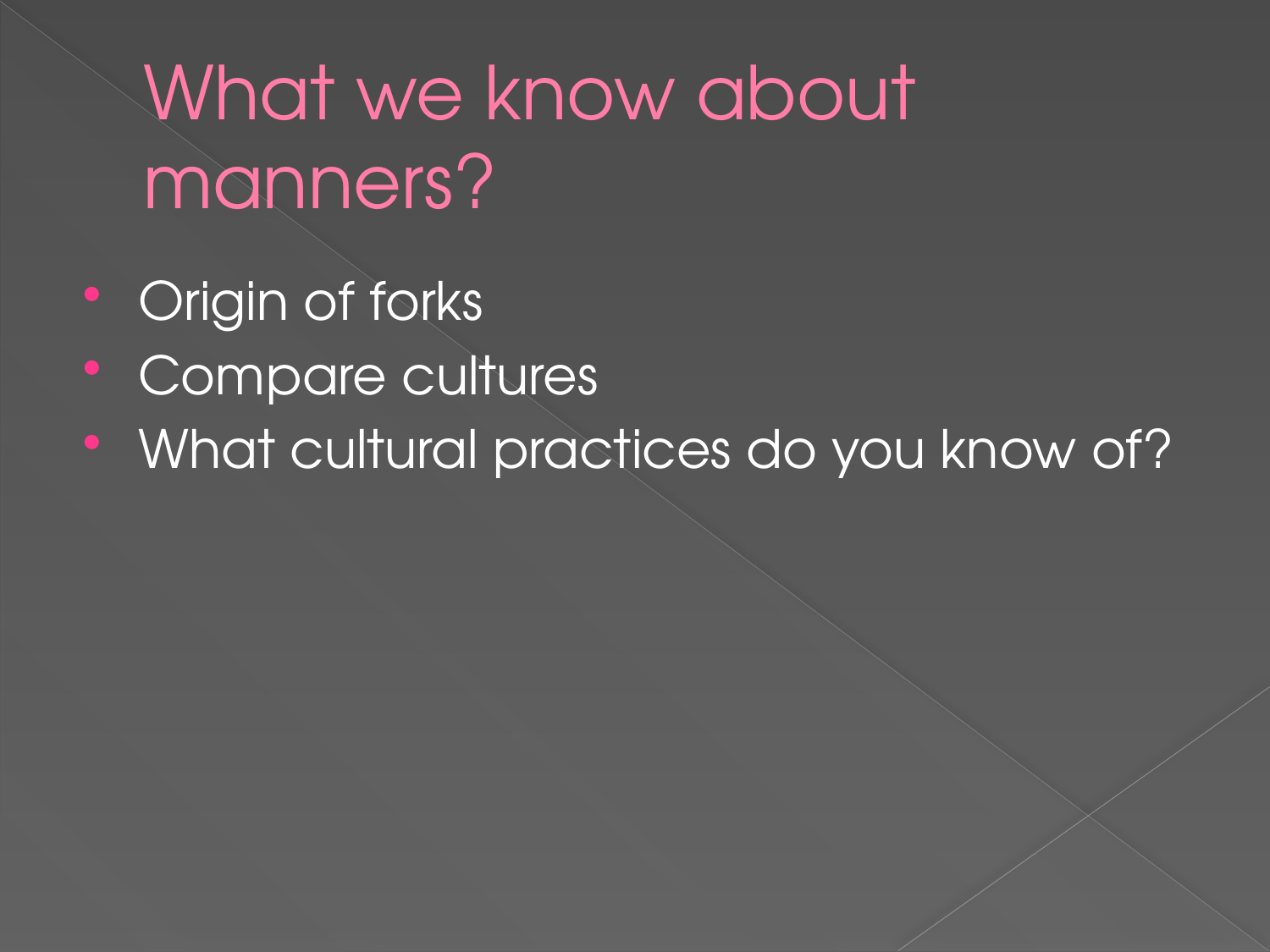

# What we know about manners?
Origin of forks
Compare cultures
What cultural practices do you know of?